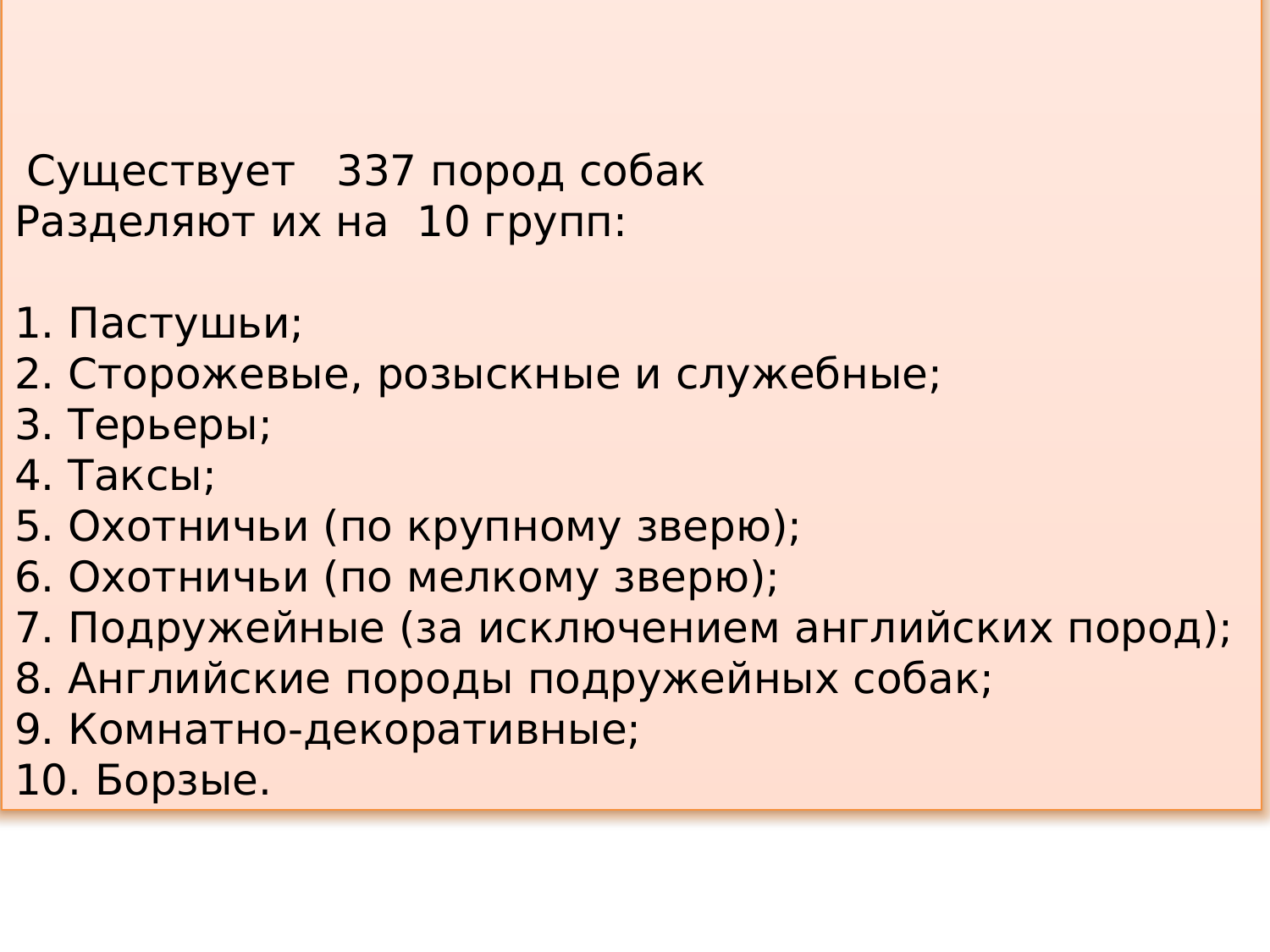

Существует   337 пород собак и разделяют их на 10 групп:
1. Пастушьи;
2. Сторожевые, розыскные и служебные;
3. Терьеры;
4. Таксы;

 Существует   337 пород собак
Разделяют их на  10 групп:
1. Пастушьи;
2. Сторожевые, розыскные и служебные;
3. Терьеры;
4. Таксы;
5. Охотничьи (по крупному зверю);
6. Охотничьи (по мелкому зверю);
7. Подружейные (за исключением английских пород);
8. Английские породы подружейных собак;
9. Комнатно-декоративные;
10. Борзые.